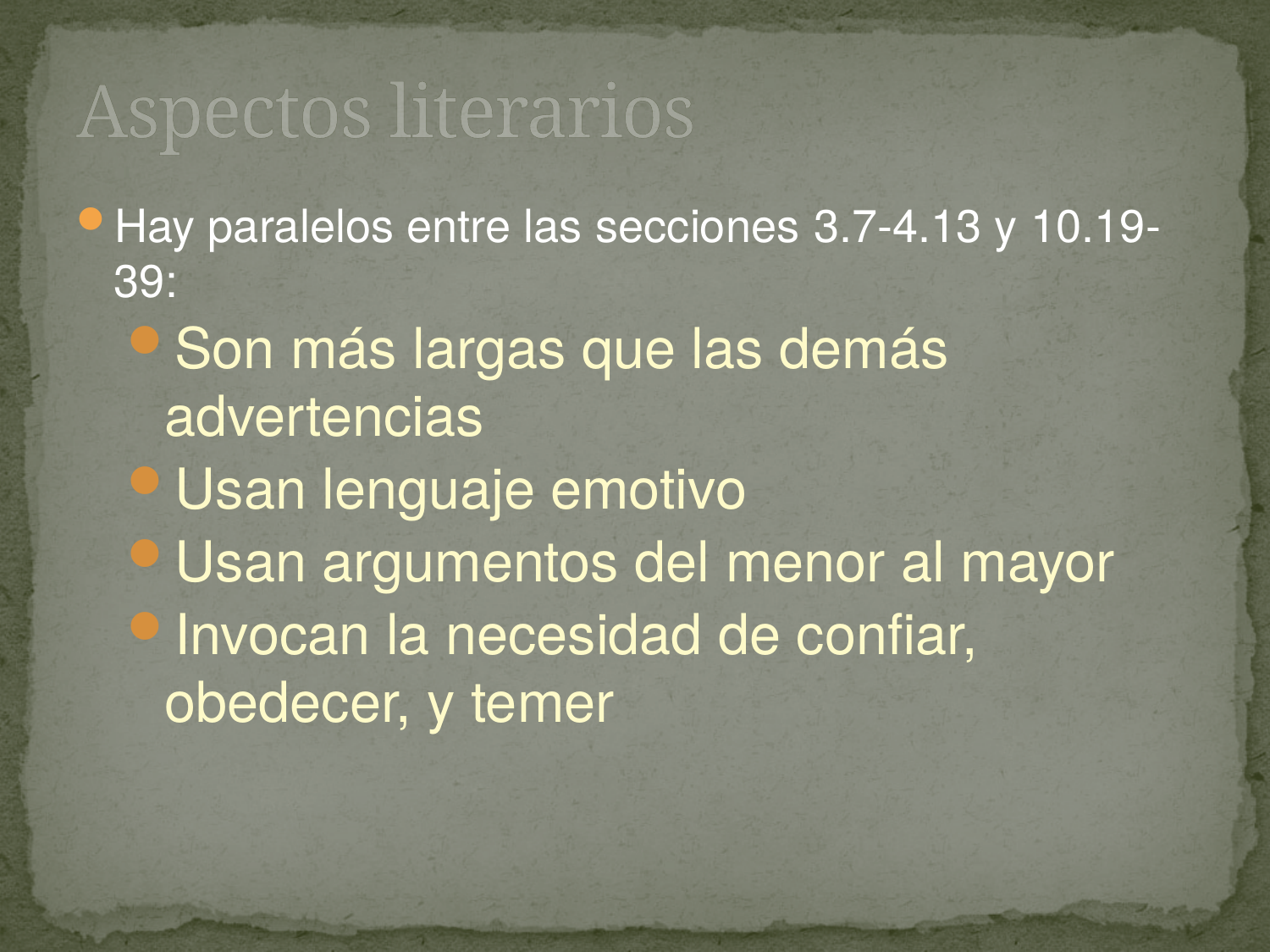

# Aspectos literarios
Hay paralelos entre las secciones 3.7-4.13 y 10.19-39:
Son más largas que las demás advertencias
Usan lenguaje emotivo
Usan argumentos del menor al mayor
Invocan la necesidad de confiar, obedecer, y temer